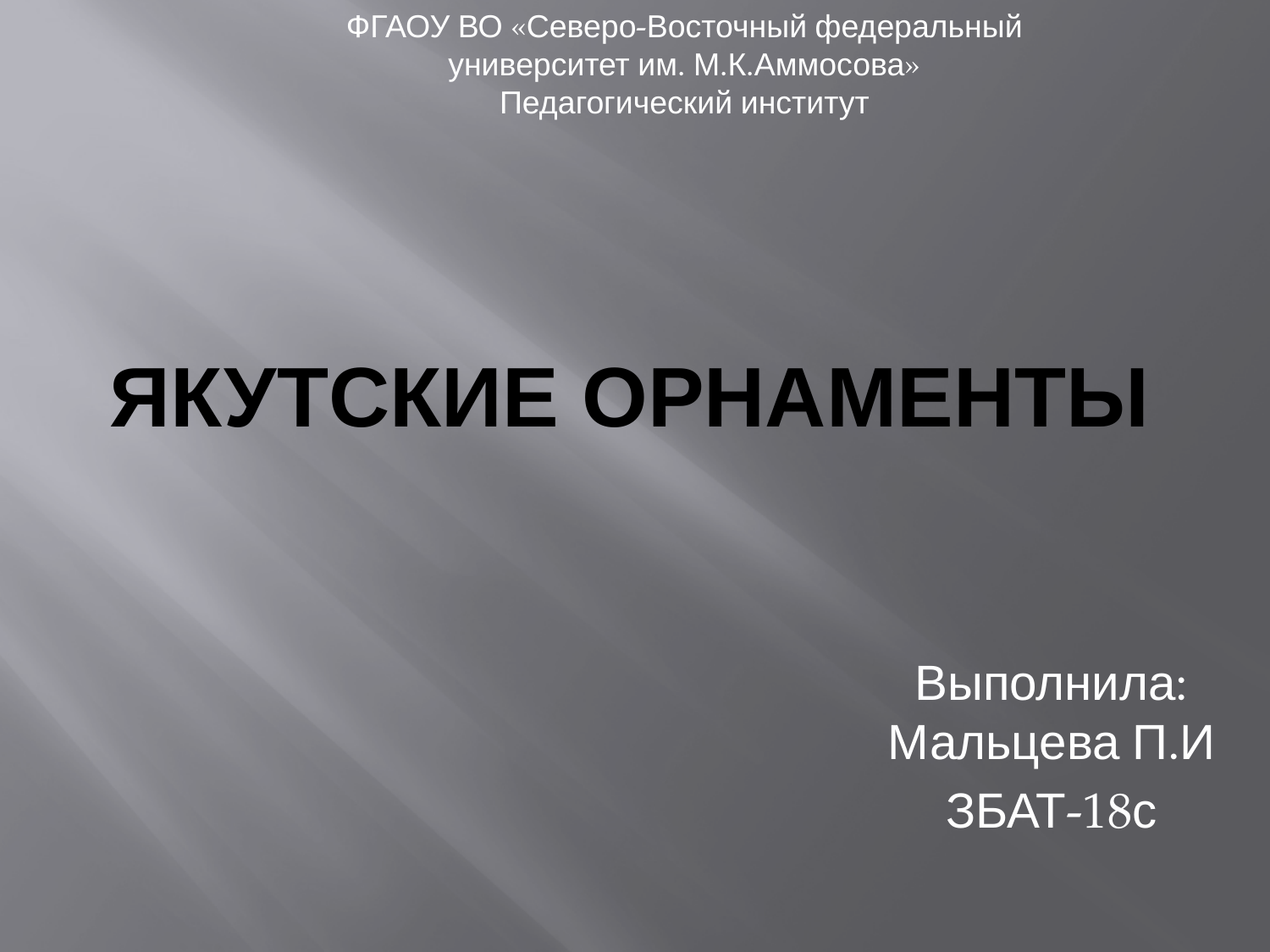

ФГАОУ ВО «Северо-Восточный федеральный университет им. М.К.Аммосова»
Педагогический институт
# ЯКУТСКИЕ ОРНАМЕНТЫ
Выполнила: Мальцева П.И
ЗБАТ-18с